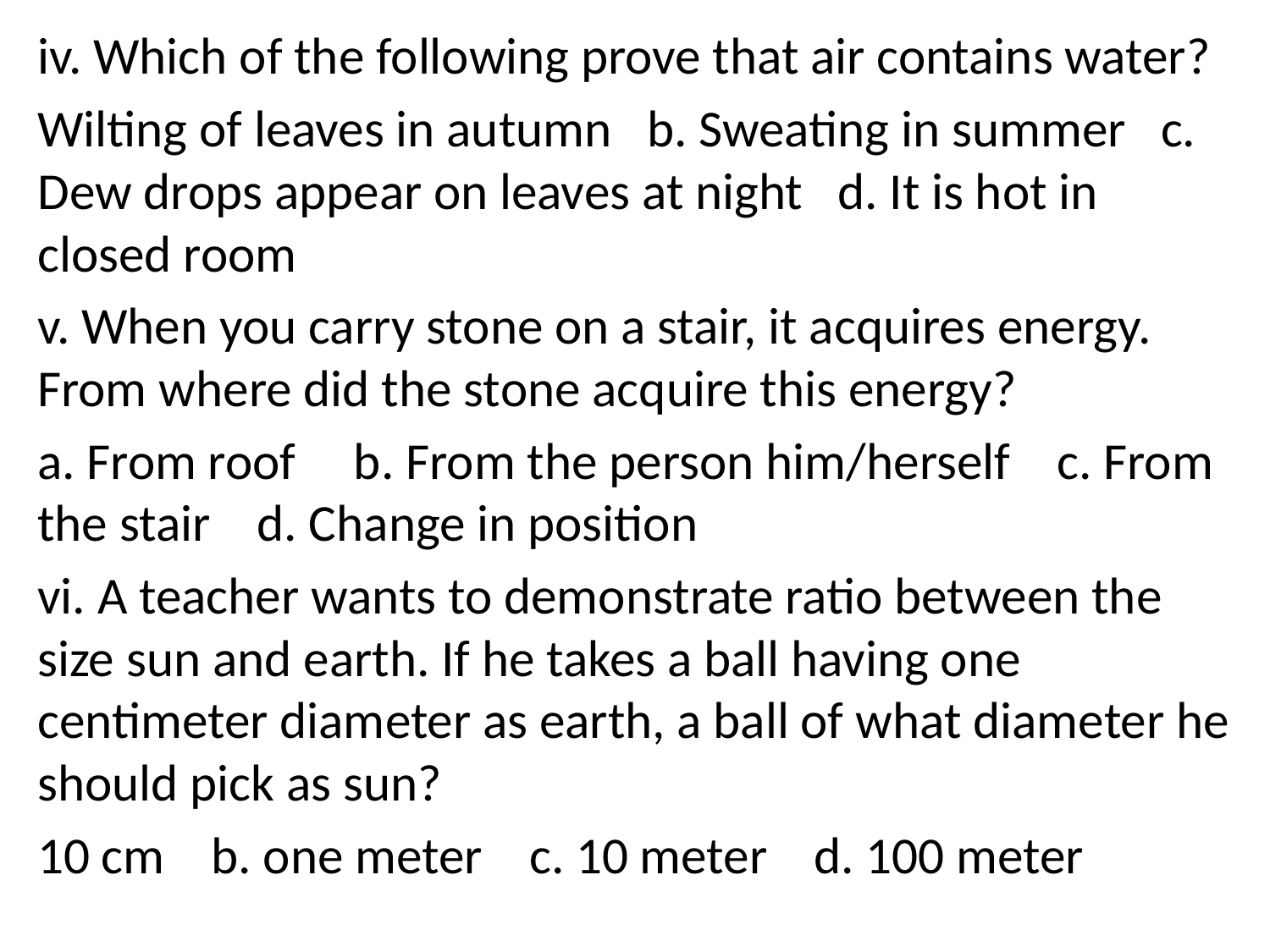

iv. Which of the following prove that air contains water?
Wilting of leaves in autumn   b. Sweating in summer   c. Dew drops appear on leaves at night   d. It is hot in closed room
v. When you carry stone on a stair, it acquires energy. From where did the stone acquire this energy?
a. From roof     b. From the person him/herself    c. From the stair    d. Change in position
vi. A teacher wants to demonstrate ratio between the size sun and earth. If he takes a ball having one centimeter diameter as earth, a ball of what diameter he should pick as sun?
10 cm    b. one meter    c. 10 meter    d. 100 meter